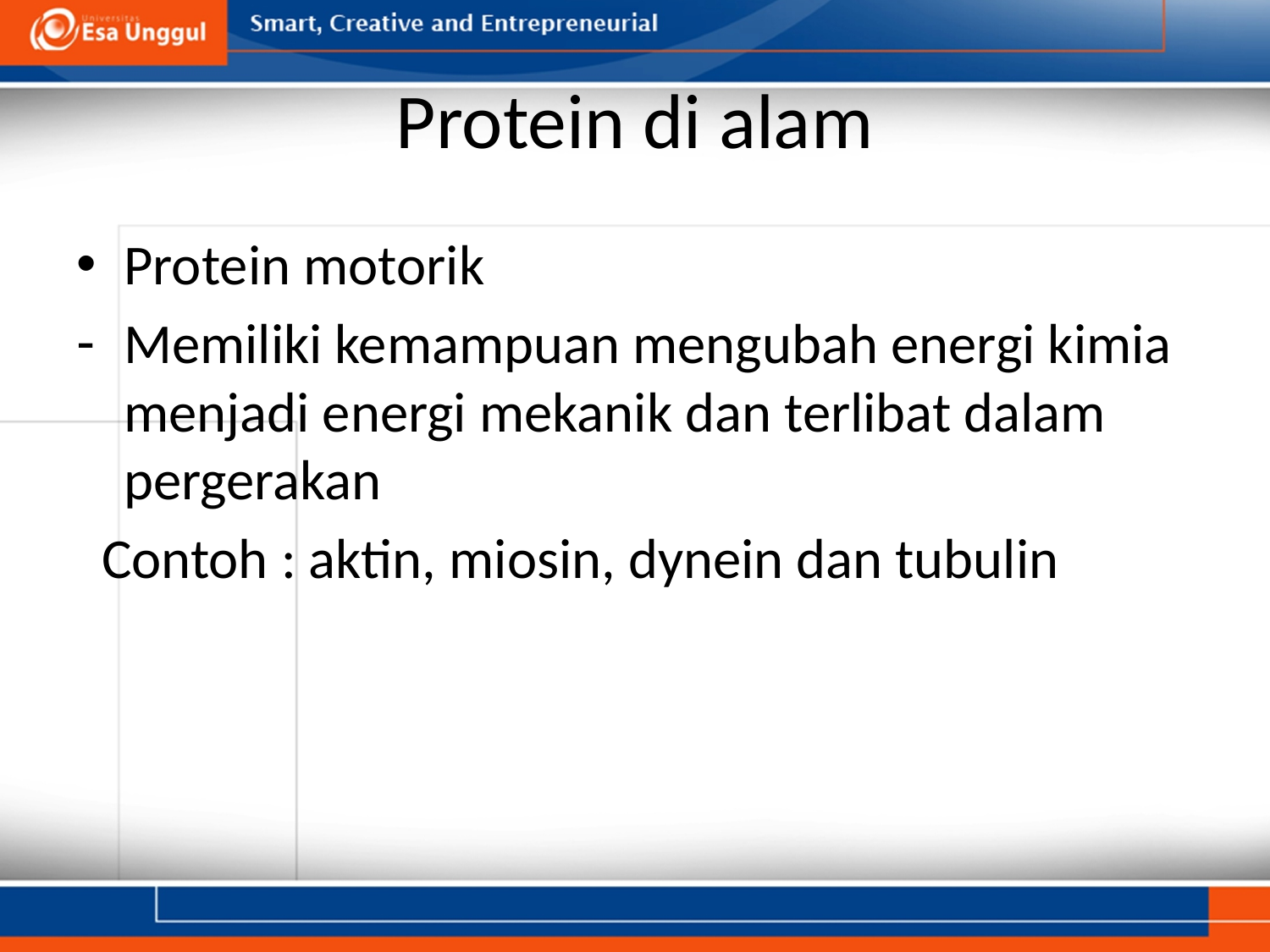

# Protein di alam
Protein motorik
Memiliki kemampuan mengubah energi kimia menjadi energi mekanik dan terlibat dalam pergerakan
  Contoh : aktin, miosin, dynein dan tubulin